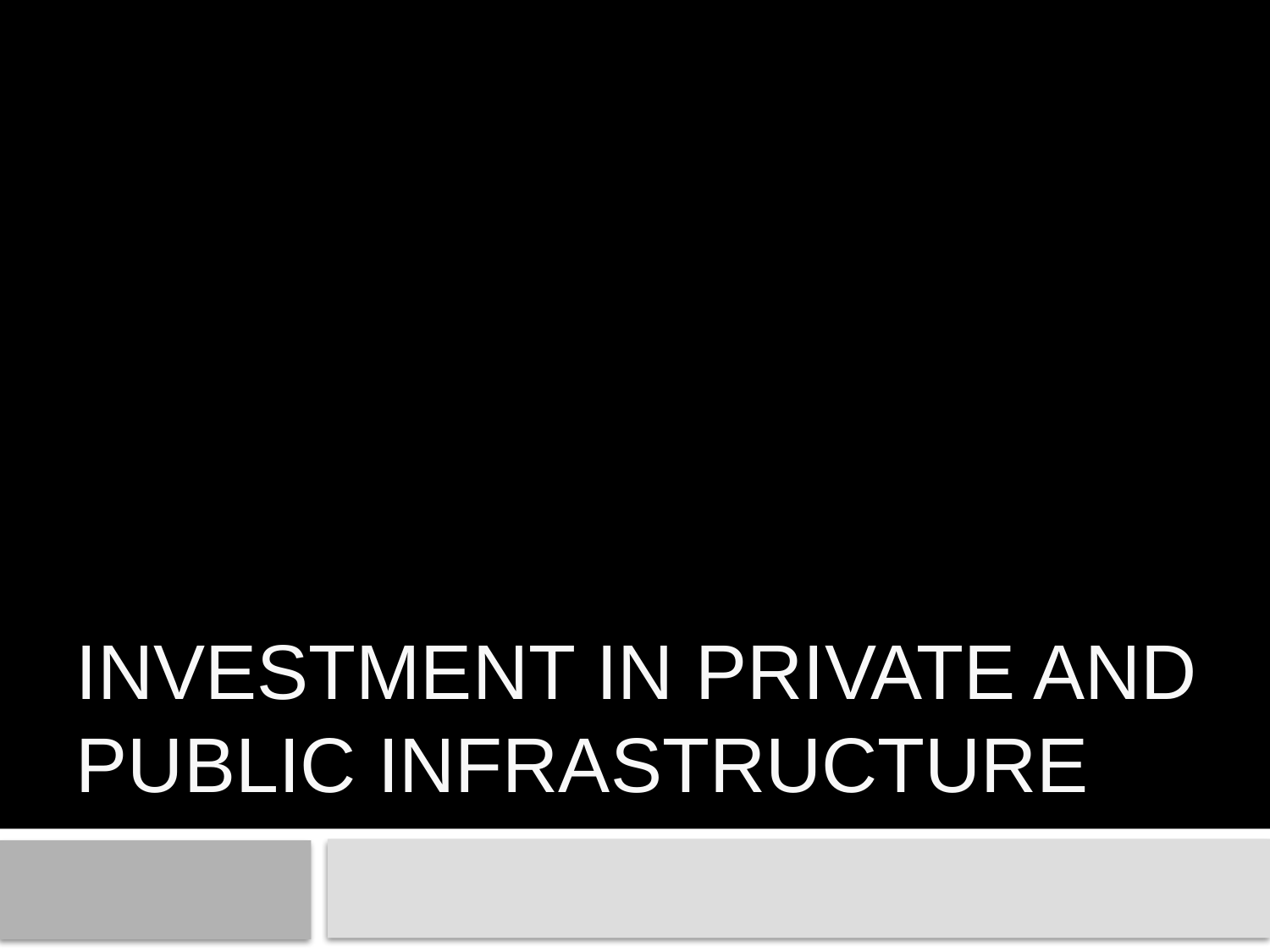

# INVESTMENT IN PRIVATE AND PUBLIC INFRASTRUCTURE